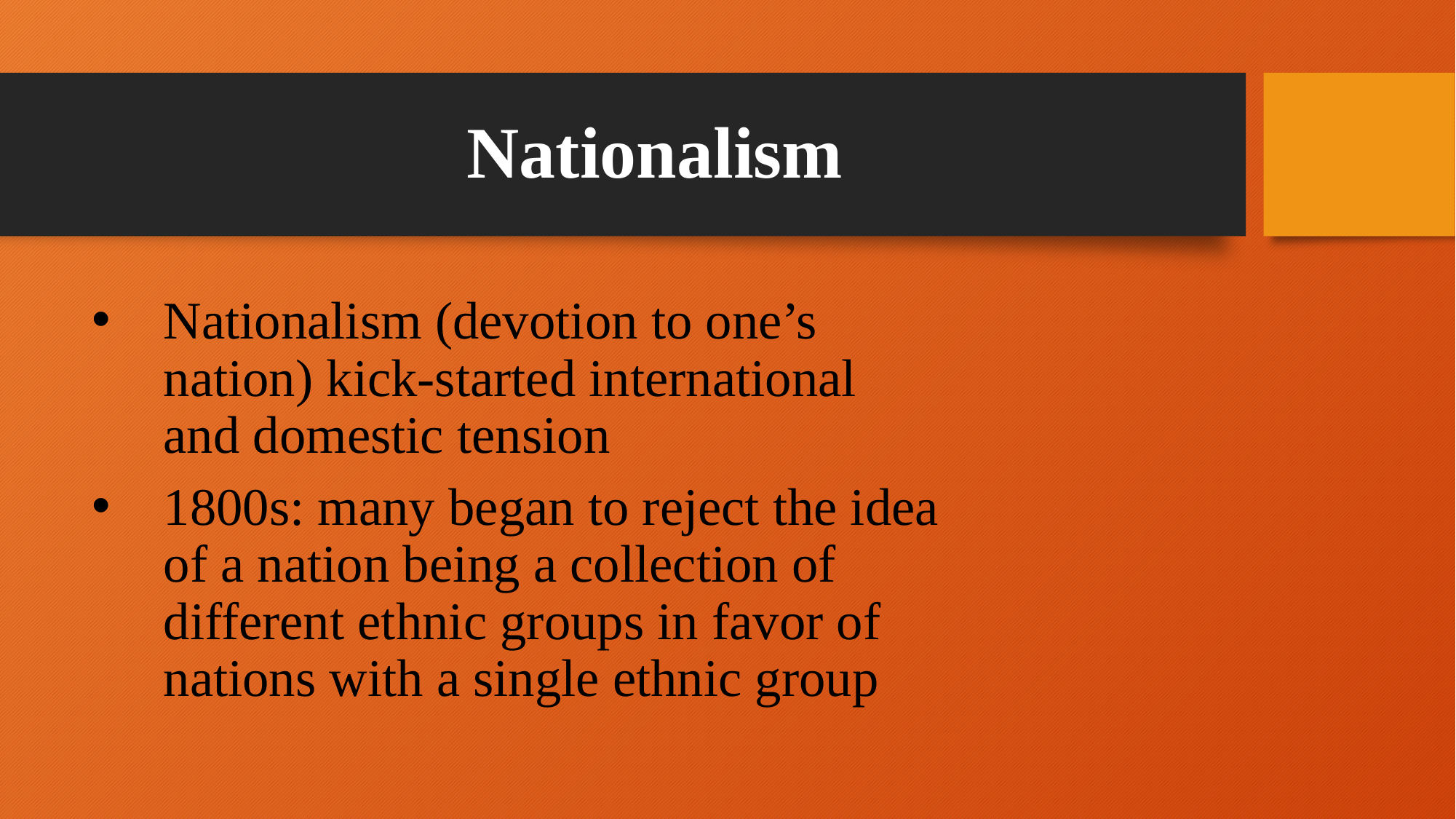

# Nationalism
Nationalism (devotion to one’s nation) kick-started international and domestic tension
1800s: many began to reject the idea of a nation being a collection of different ethnic groups in favor of nations with a single ethnic group